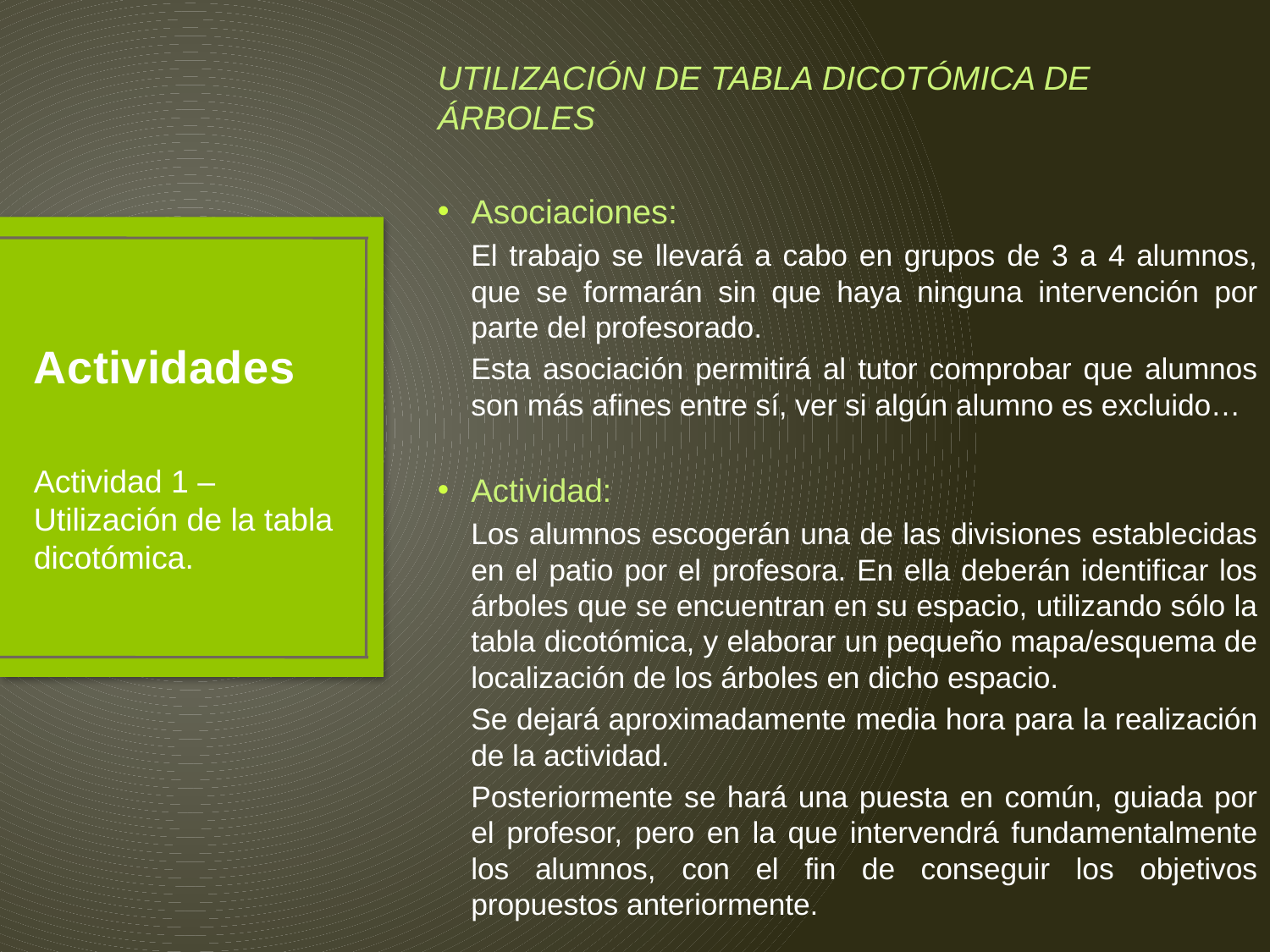

UTILIZACIÓN DE TABLA DICOTÓMICA DE ÁRBOLES

Asociaciones:
El trabajo se llevará a cabo en grupos de 3 a 4 alumnos, que se formarán sin que haya ninguna intervención por parte del profesorado.
Esta asociación permitirá al tutor comprobar que alumnos son más afines entre sí, ver si algún alumno es excluido…

Actividad:
Los alumnos escogerán una de las divisiones establecidas en el patio por el profesora. En ella deberán identificar los árboles que se encuentran en su espacio, utilizando sólo la tabla dicotómica, y elaborar un pequeño mapa/esquema de localización de los árboles en dicho espacio.
Se dejará aproximadamente media hora para la realización de la actividad.
Posteriormente se hará una puesta en común, guiada por el profesor, pero en la que intervendrá fundamentalmente los alumnos, con el fin de conseguir los objetivos propuestos anteriormente.
# Actividades
Actividad 1 – Utilización de la tabla dicotómica.